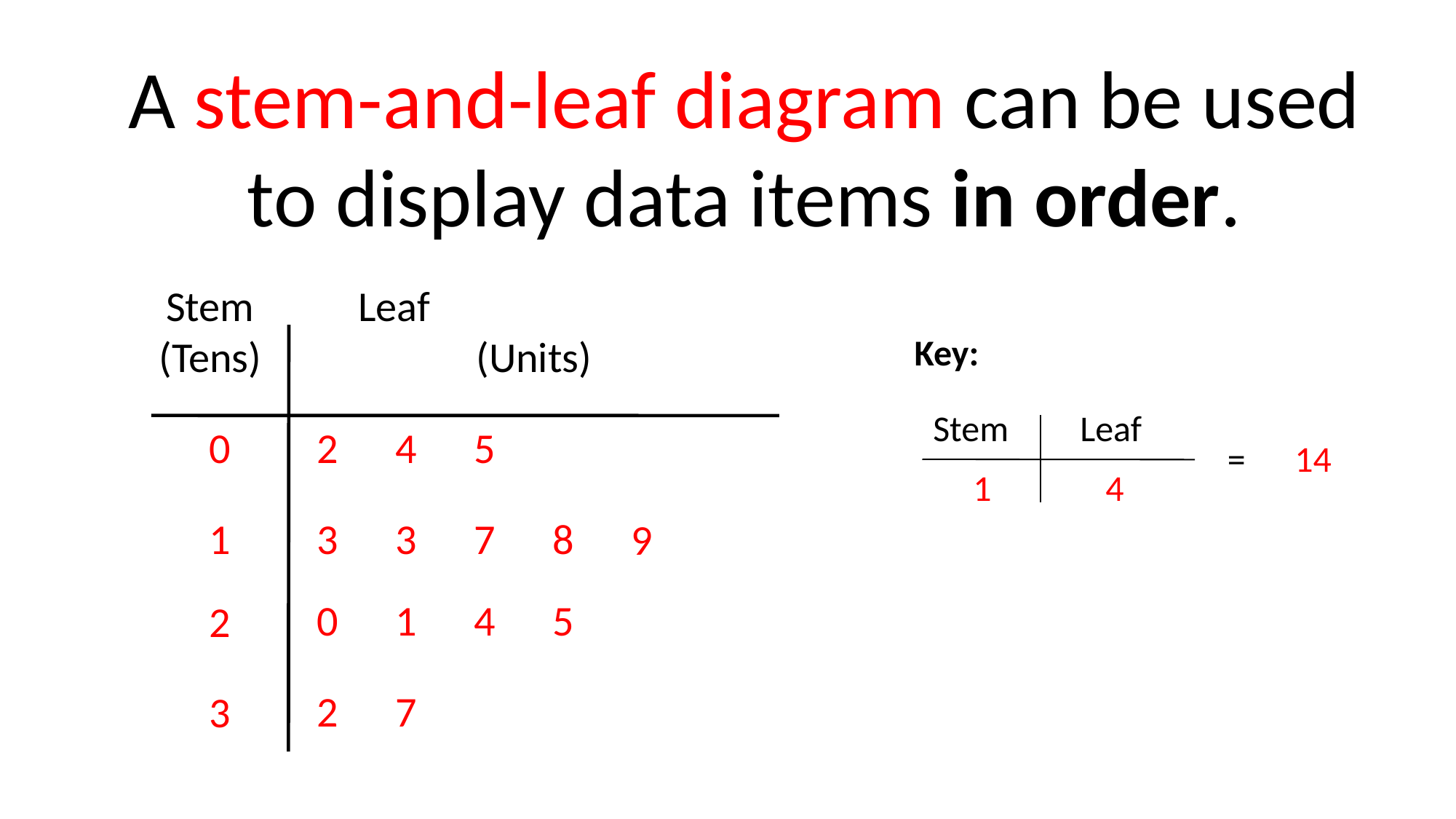

A stem-and-leaf diagram can be used to display data items in order.
Stem (Tens)
Leaf                              (Units)
0
2
4
5
1
3
3
7
8
9
0
1
4
5
2
2
7
3
Key:
Stem
Leaf
14
=
1
4